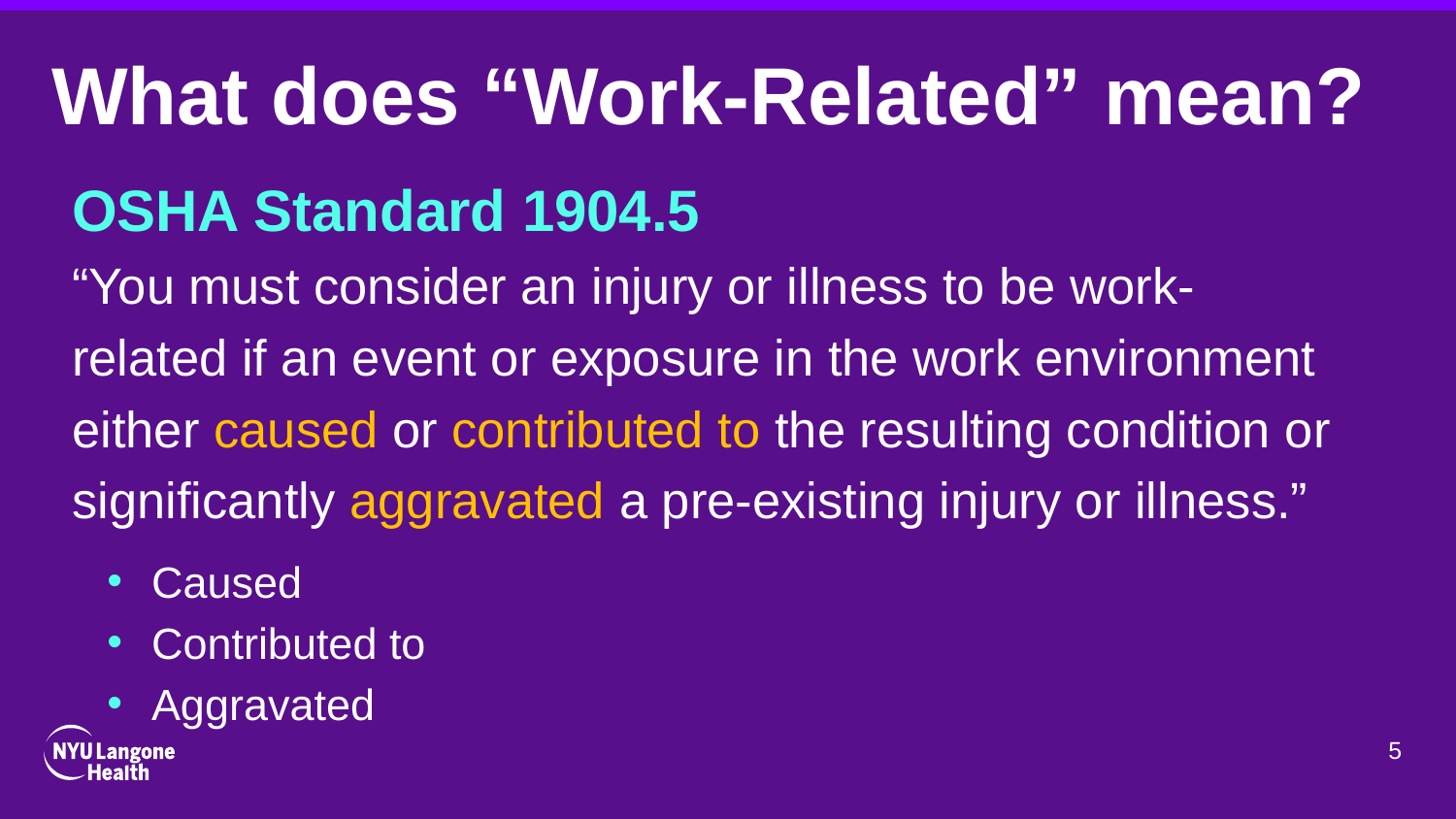

# What does “Work-Related” mean?
OSHA Standard 1904.5
“You must consider an injury or illness to be work-related if an event or exposure in the work environment either caused or contributed to the resulting condition or significantly aggravated a pre-existing injury or illness.”
Caused
Contributed to
Aggravated
5